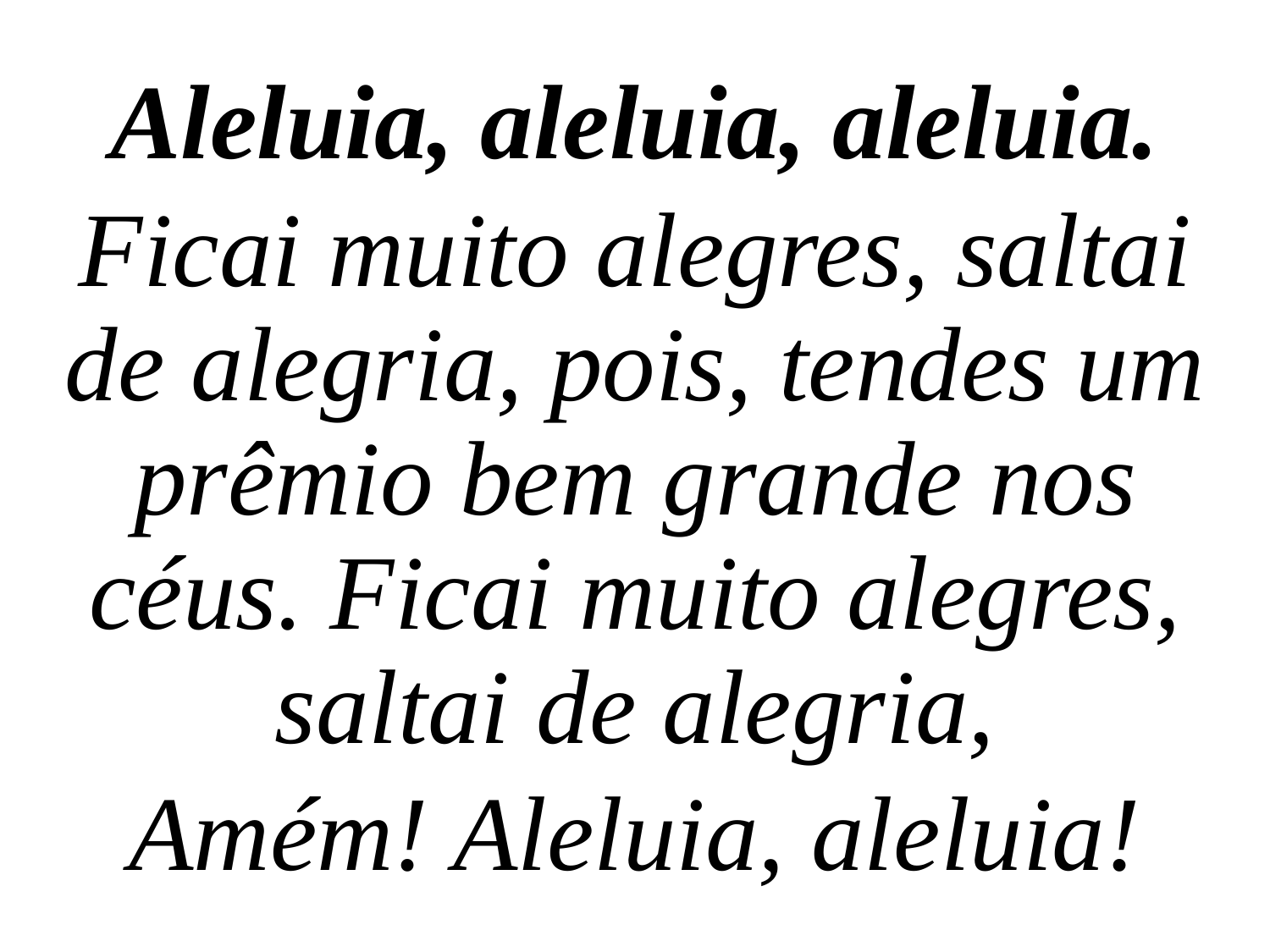

Aleluia, aleluia, aleluia.
Ficai muito alegres, saltai de alegria, pois, tendes um prêmio bem grande nos céus. Ficai muito alegres, saltai de alegria,
Amém! Aleluia, aleluia!